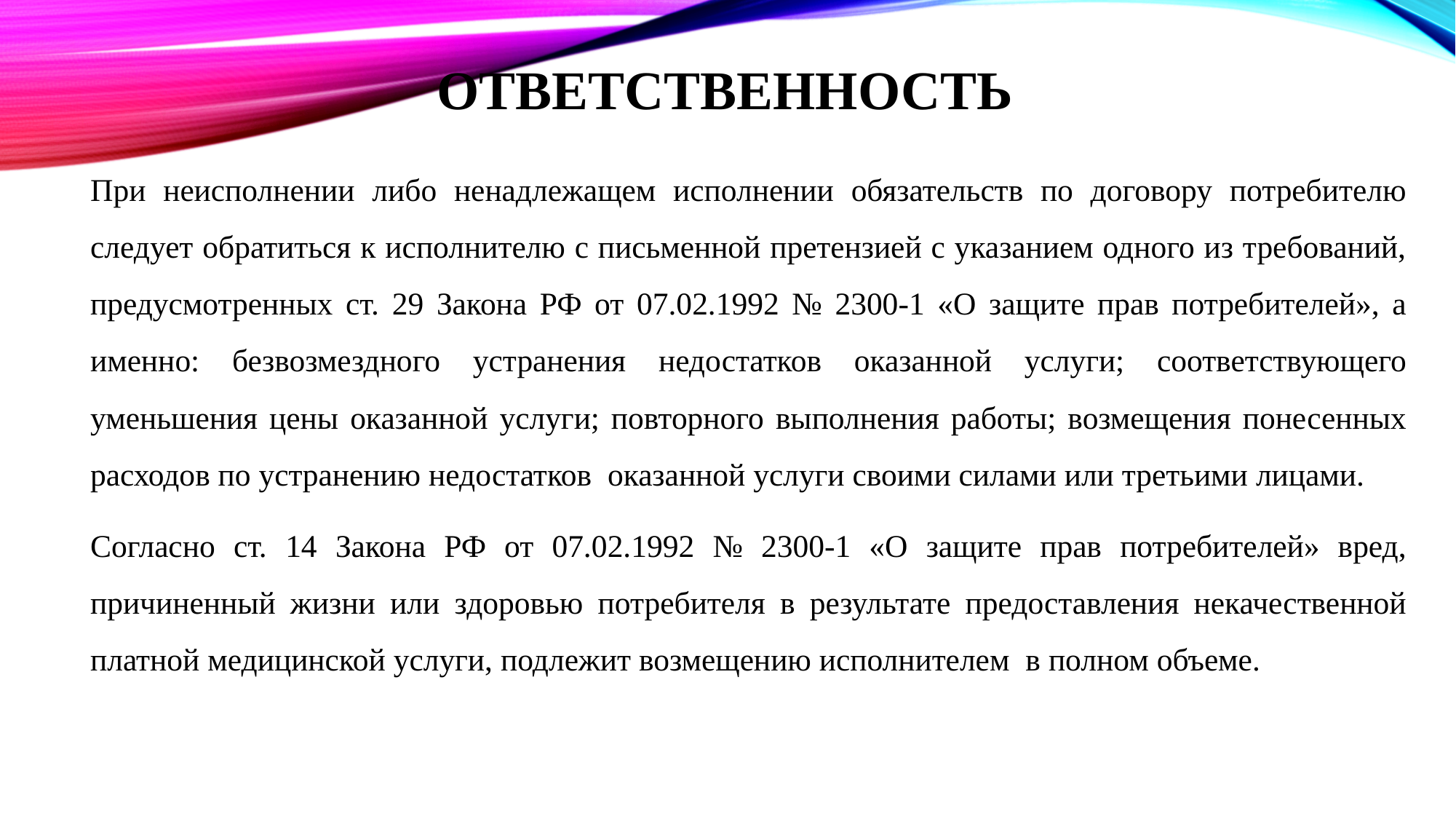

# Ответственность
		При неисполнении либо ненадлежащем исполнении обязательств по договору потребителю следует обратиться к исполнителю с письменной претензией с указанием одного из требований, предусмотренных ст. 29 Закона РФ от 07.02.1992 № 2300-1 «О защите прав потребителей», а именно: безвозмездного устранения недостатков оказанной услуги; соответствующего уменьшения цены оказанной услуги; повторного выполнения работы; возмещения понесенных расходов по устранению недостатков  оказанной услуги своими силами или третьими лицами.
		Согласно ст. 14 Закона РФ от 07.02.1992 № 2300-1 «О защите прав потребителей» вред, причиненный жизни или здоровью потребителя в результате предоставления некачественной платной медицинской услуги, подлежит возмещению исполнителем  в полном объеме.